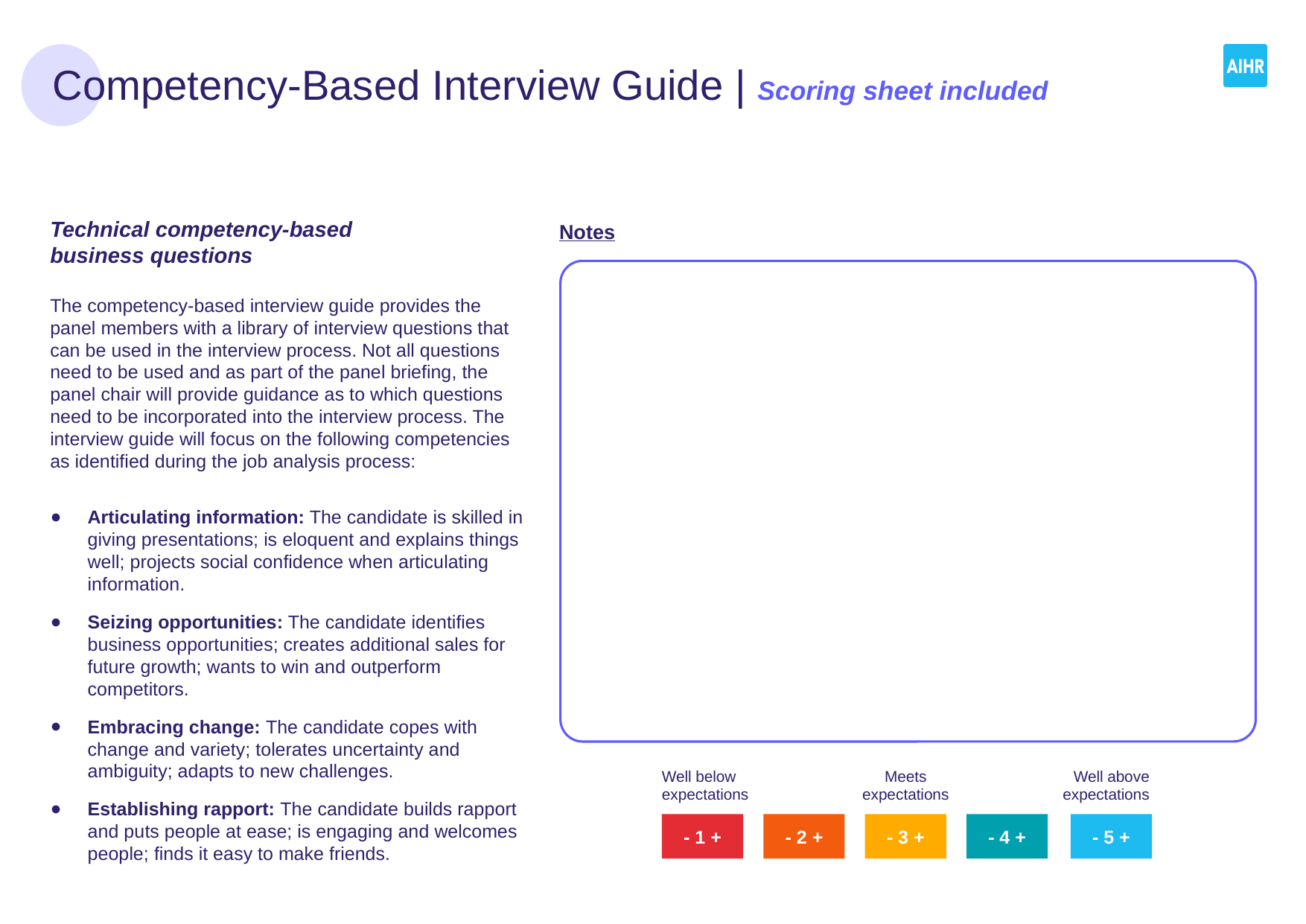

# Competency-Based Interview Guide | Scoring sheet included

Technical competency-based
business questions
The competency-based interview guide provides the panel members with a library of interview questions that can be used in the interview process. Not all questions need to be used and as part of the panel briefing, the panel chair will provide guidance as to which questions need to be incorporated into the interview process. The interview guide will focus on the following competencies as identified during the job analysis process:
Notes

Articulating information: The candidate is skilled in giving presentations; is eloquent and explains things well; projects social confidence when articulating information.
Seizing opportunities: The candidate identifies business opportunities; creates additional sales for future growth; wants to win and outperform competitors.
Embracing change: The candidate copes with change and variety; tolerates uncertainty and ambiguity; adapts to new challenges.
Establishing rapport: The candidate builds rapport and puts people at ease; is engaging and welcomes people; finds it easy to make friends.

Well below expectations
Meets expectations
Well above
expectations
- 1 +
- 2 +
- 3 +
- 4 +
- 5 +